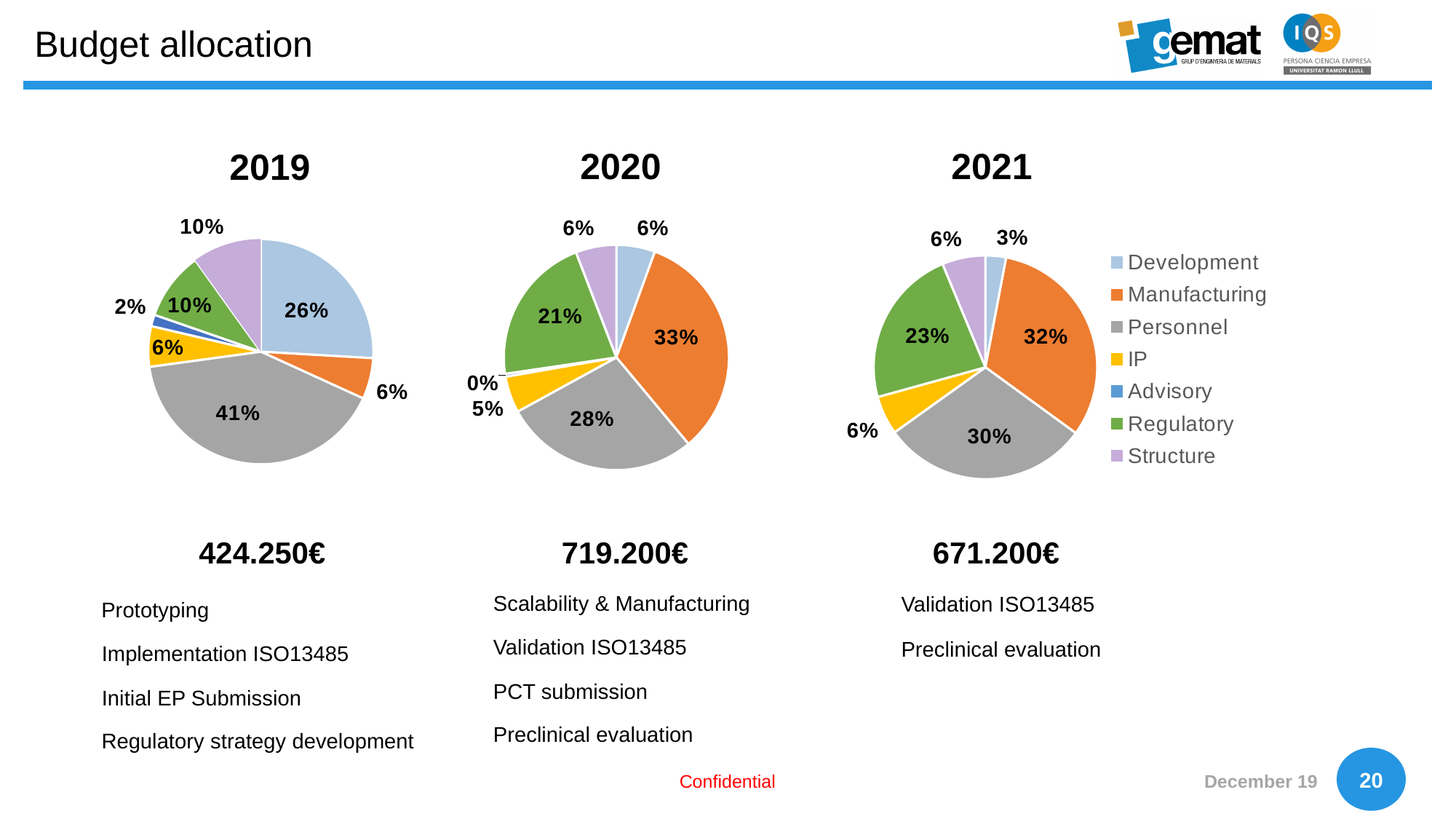

# Budget allocation
2020

### Chart

| Category |  |
|---|---|
| Development | 5.561735261401557 |
| Manufacturing | 33.37041156840934 |
| Personnel | 28.086763070077865 |
| IP | 5.234983314794215 |
| Advisory | 0.41713014460511677 |
| Regulatory | 21.482202447163516 |
| Structure | 5.846774193548387 |
2021

### Chart

| Category |  |
|---|---|
| Development | 2.9797377830750893 |
| Manufacturing | 32.032181168057214 |
| Personnel | 30.0953516090584 |
| IP | 5.609356376638855 |
| Advisory | None |
| Regulatory | 23.018474374255067 |
| Structure | 6.264898688915375 |
2019

### Chart

| Category |  |
|---|---|
| Development | 25.928108426635237 |
| Manufacturing | 5.892751915144372 |
| Personnel | 41.013553329404836 |
| IP | 5.82203889216264 |
| Advisory | 1.6499705362404242 |
| Regulatory | 9.781968179139659 |
| Structure | 9.911608721272835 |
424.250€
719.200€
671.200€
Scalability & Manufacturing
Validation ISO13485
Prototyping
Validation ISO13485
Preclinical evaluation
Implementation ISO13485
PCT submission
Initial EP Submission
Preclinical evaluation
Regulatory strategy development
20
Confidential
December 19